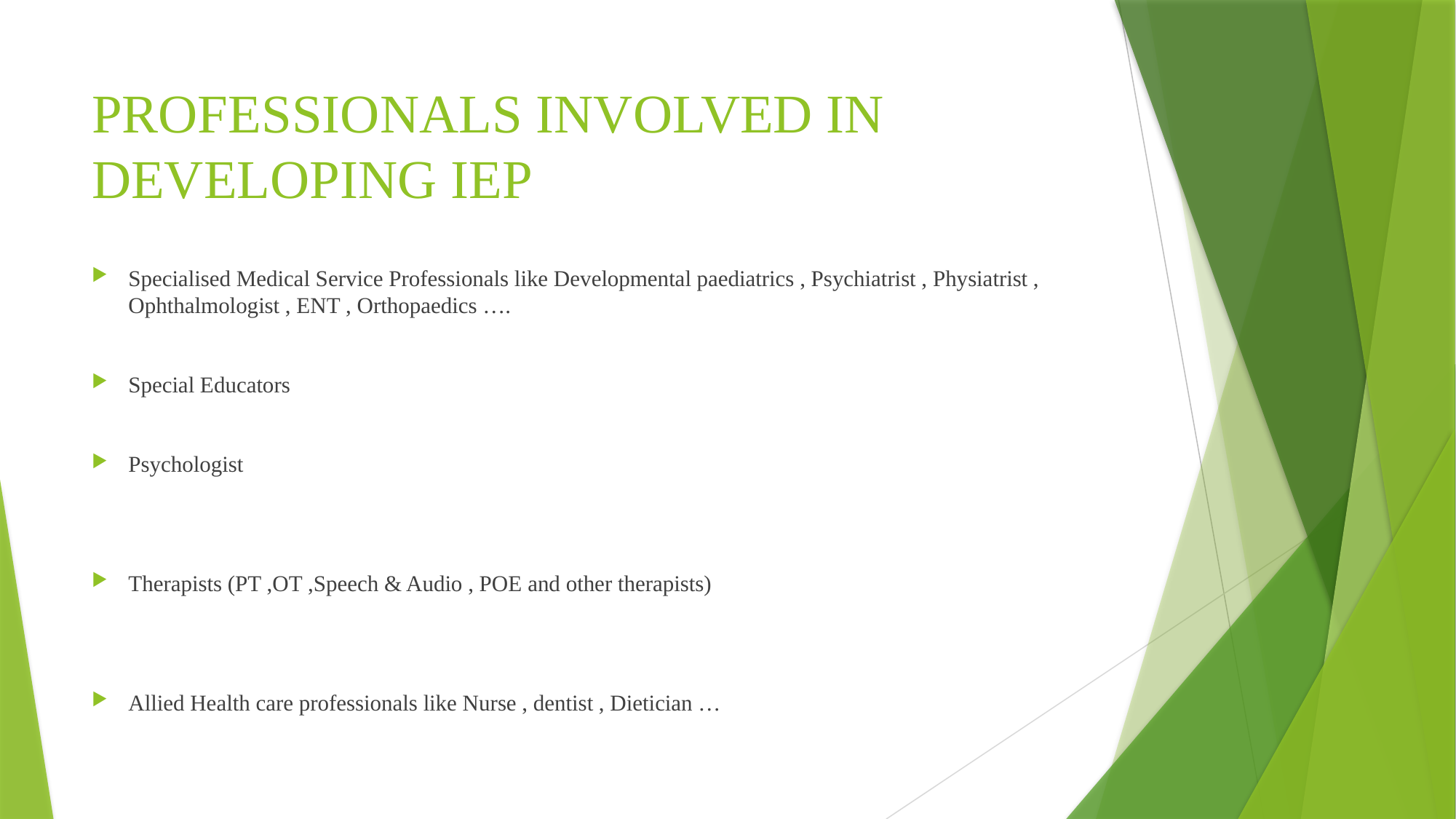

# PROFESSIONALS INVOLVED IN DEVELOPING IEP
Specialised Medical Service Professionals like Developmental paediatrics , Psychiatrist , Physiatrist , Ophthalmologist , ENT , Orthopaedics ….

Special Educators

Psychologist

Therapists (PT ,OT ,Speech & Audio , POE and other therapists)

Allied Health care professionals like Nurse , dentist , Dietician …